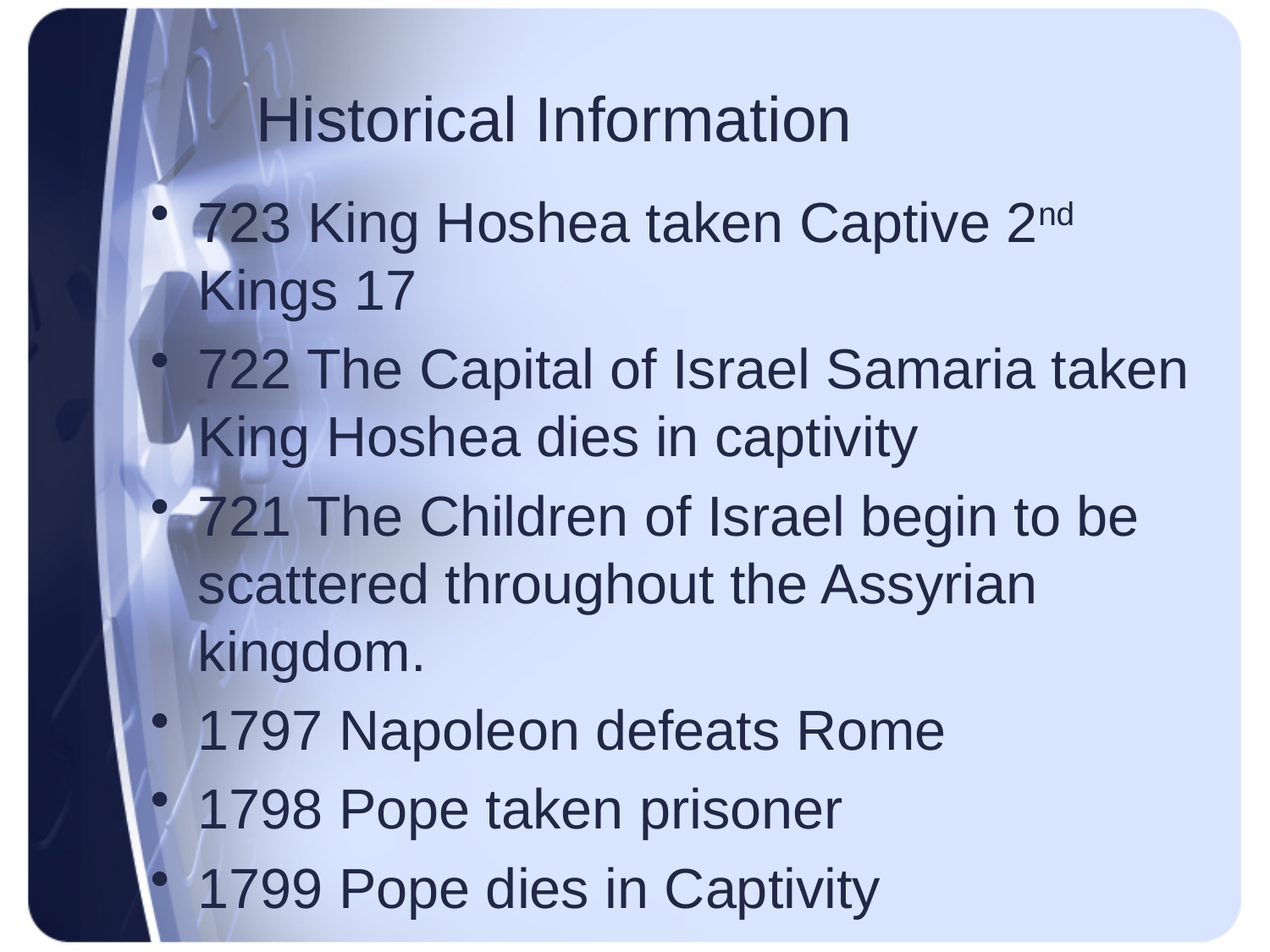

# Historical Information
723 King Hoshea taken Captive 2nd Kings 17
722 The Capital of Israel Samaria taken King Hoshea dies in captivity
721 The Children of Israel begin to be scattered throughout the Assyrian kingdom.
1797 Napoleon defeats Rome
1798 Pope taken prisoner
1799 Pope dies in Captivity